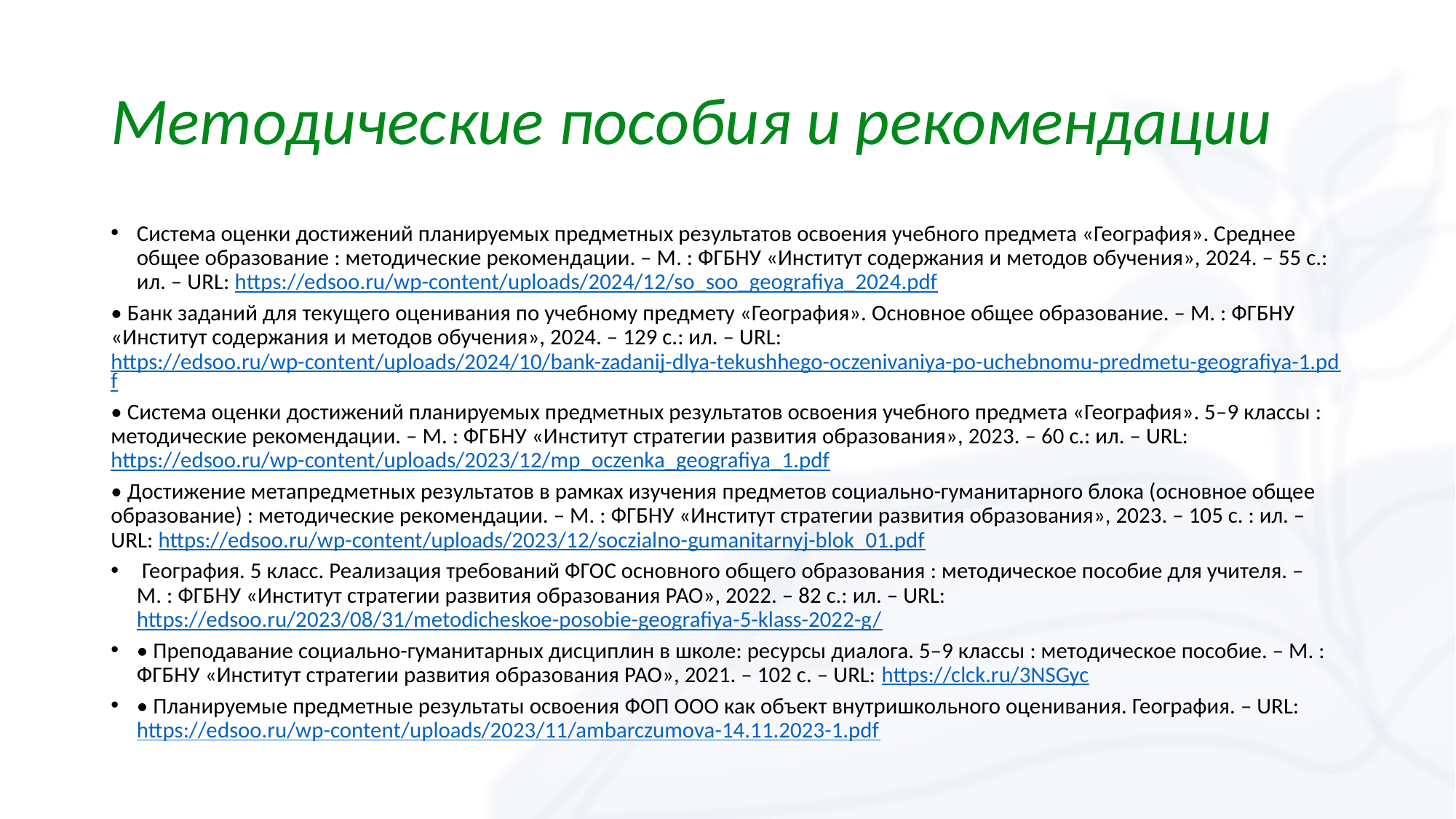

# Методические пособия и рекомендации
Система оценки достижений планируемых предметных результатов освоения учебного предмета «География». Среднее общее образование : методические рекомендации. – М. : ФГБНУ «Институт содержания и методов обучения», 2024. – 55 с.: ил. – URL: https://edsoo.ru/wp-content/uploads/2024/12/so_soo_geografiya_2024.pdf
• Банк заданий для текущего оценивания по учебному предмету «География». Основное общее образование. – М. : ФГБНУ «Институт содержания и методов обучения», 2024. – 129 с.: ил. – URL: https://edsoo.ru/wp-content/uploads/2024/10/bank-zadanij-dlya-tekushhego-oczenivaniya-po-uchebnomu-predmetu-geografiya-1.pdf
• Система оценки достижений планируемых предметных результатов освоения учебного предмета «География». 5–9 классы : методические рекомендации. – М. : ФГБНУ «Институт стратегии развития образования», 2023. – 60 с.: ил. – URL: https://edsoo.ru/wp-content/uploads/2023/12/mp_oczenka_geografiya_1.pdf
• Достижение метапредметных результатов в рамках изучения предметов социально-гуманитарного блока (основное общее образование) : методические рекомендации. – М. : ФГБНУ «Институт стратегии развития образования», 2023. – 105 с. : ил. – URL: https://edsoo.ru/wp-content/uploads/2023/12/soczialno-gumanitarnyj-blok_01.pdf
 География. 5 класс. Реализация требований ФГОС основного общего образования : методическое пособие для учителя. – М. : ФГБНУ «Институт стратегии развития образования РАО», 2022. – 82 с.: ил. – URL: https://edsoo.ru/2023/08/31/metodicheskoe-posobie-geografiya-5-klass-2022-g/
• Преподавание социально-гуманитарных дисциплин в школе: ресурсы диалога. 5–9 классы : методическое пособие. – М. : ФГБНУ «Институт стратегии развития образования РАО», 2021. – 102 с. – URL: https://clck.ru/3NSGyc
• Планируемые предметные результаты освоения ФОП ООО как объект внутришкольного оценивания. География. – URL: https://edsoo.ru/wp-content/uploads/2023/11/ambarczumova-14.11.2023-1.pdf